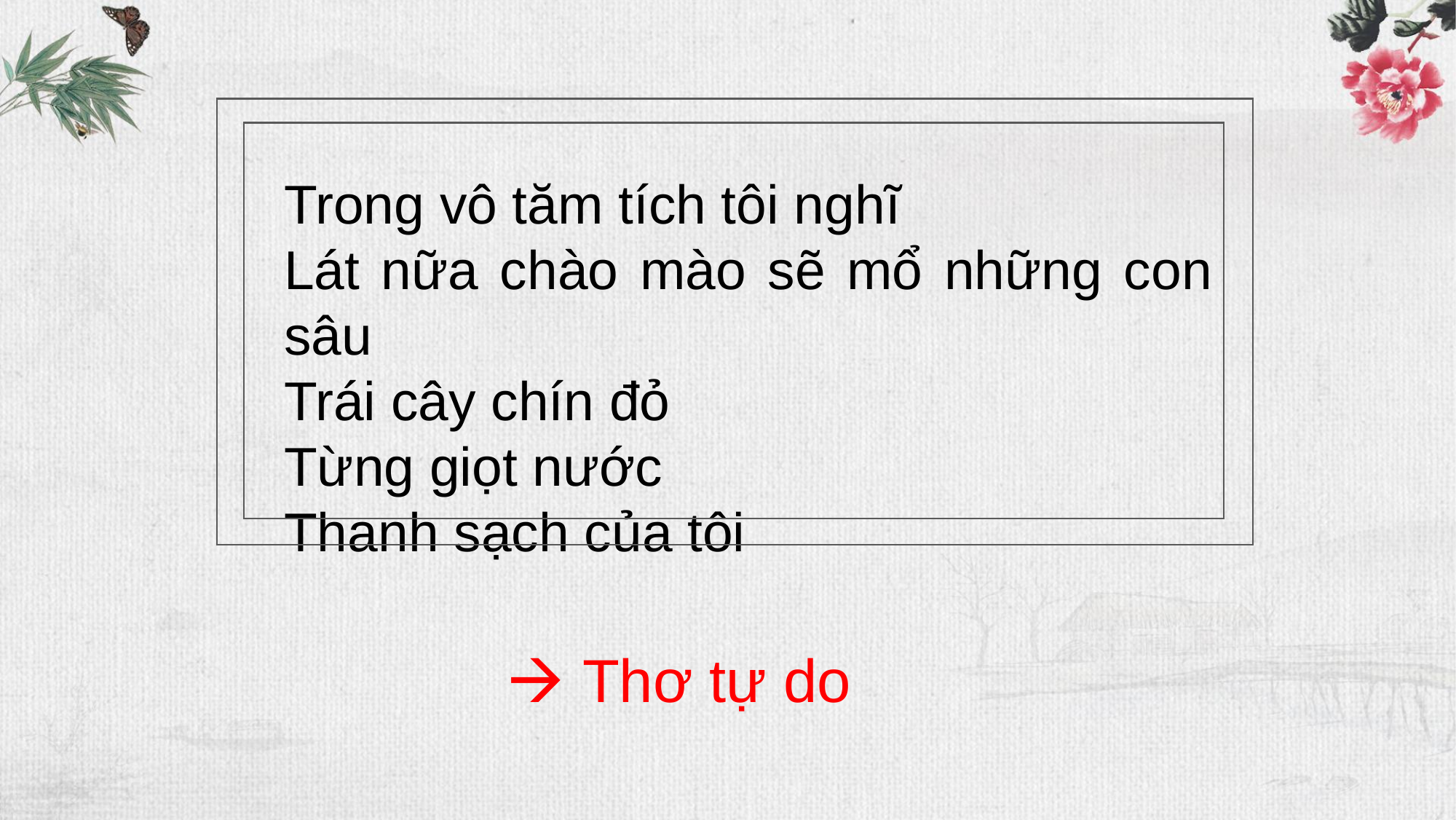

Trong vô tăm tích tôi nghĩ
Lát nữa chào mào sẽ mổ những con sâu
Trái cây chín đỏ
Từng giọt nước
Thanh sạch của tôi
🡪 Thơ tự do